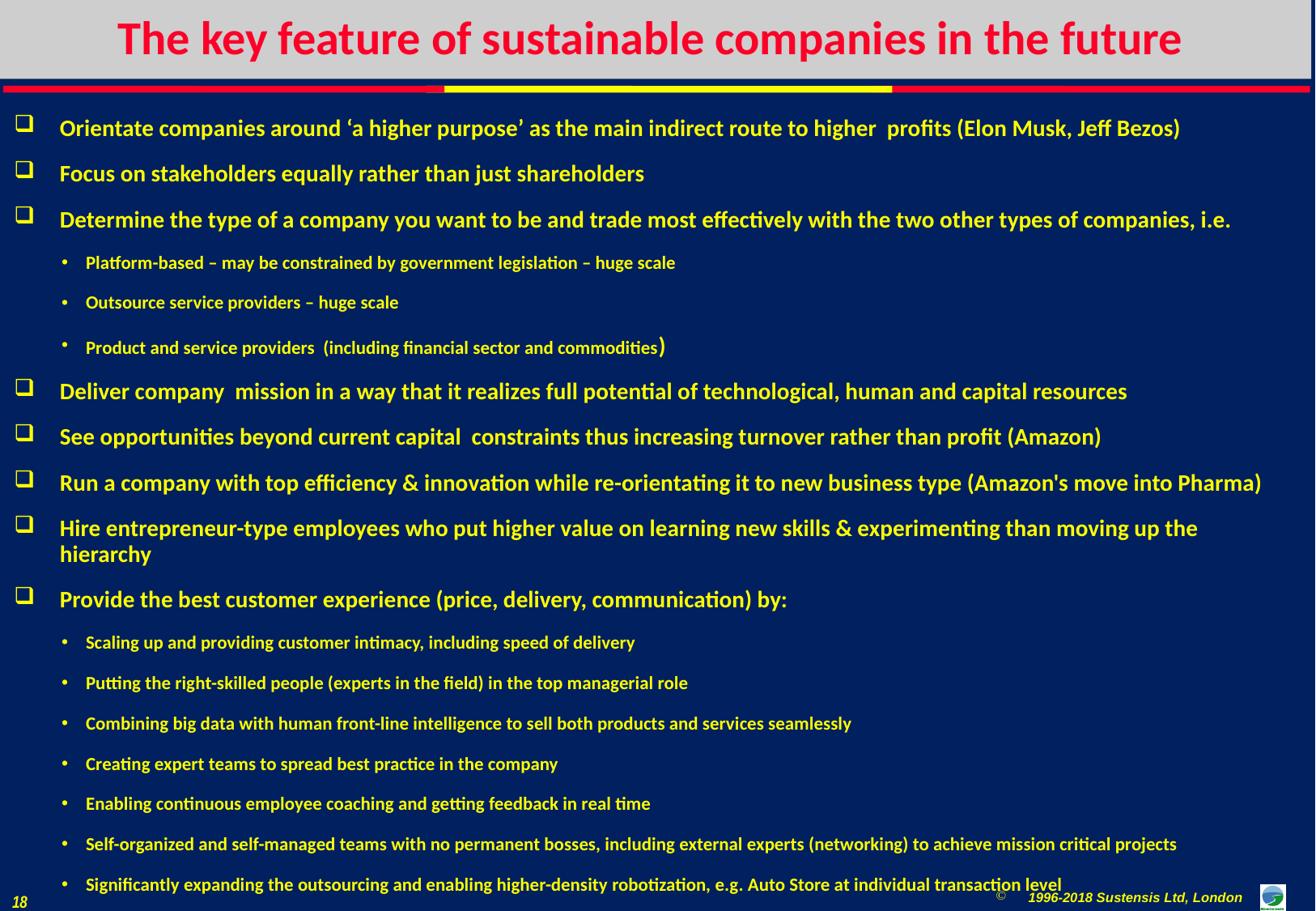

# The key feature of sustainable companies in the future
Orientate companies around ‘a higher purpose’ as the main indirect route to higher  profits (Elon Musk, Jeff Bezos)
Focus on stakeholders equally rather than just shareholders
Determine the type of a company you want to be and trade most effectively with the two other types of companies, i.e.
Platform-based – may be constrained by government legislation – huge scale
Outsource service providers – huge scale
Product and service providers  (including financial sector and commodities)
Deliver company  mission in a way that it realizes full potential of technological, human and capital resources
See opportunities beyond current capital  constraints thus increasing turnover rather than profit (Amazon)
Run a company with top efficiency & innovation while re-orientating it to new business type (Amazon's move into Pharma)
Hire entrepreneur-type employees who put higher value on learning new skills & experimenting than moving up the hierarchy
Provide the best customer experience (price, delivery, communication) by:
Scaling up and providing customer intimacy, including speed of delivery
Putting the right-skilled people (experts in the field) in the top managerial role
Combining big data with human front-line intelligence to sell both products and services seamlessly
Creating expert teams to spread best practice in the company
Enabling continuous employee coaching and getting feedback in real time
Self-organized and self-managed teams with no permanent bosses, including external experts (networking) to achieve mission critical projects
Significantly expanding the outsourcing and enabling higher-density robotization, e.g. Auto Store at individual transaction level